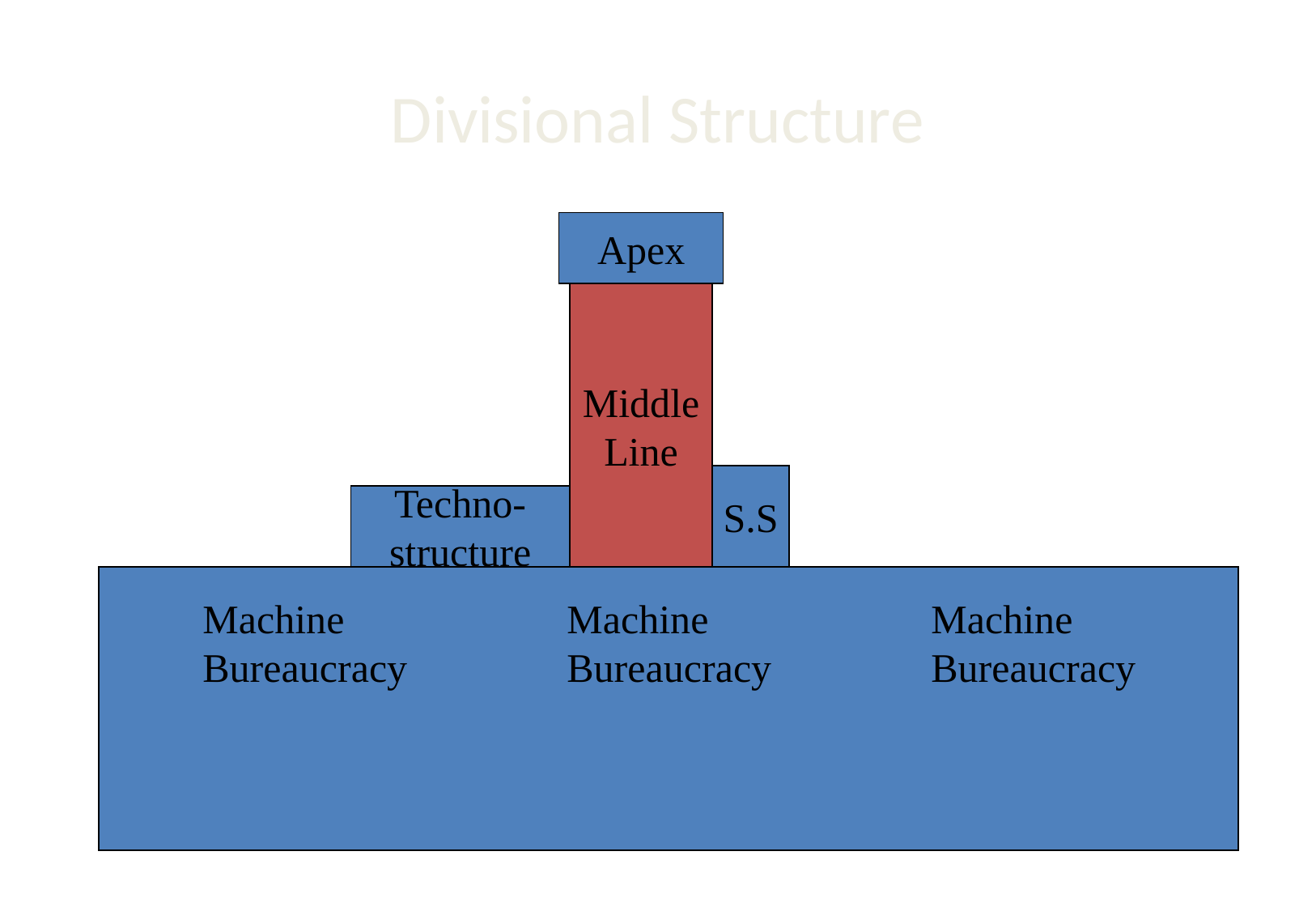

# Divisional Structure
Apex
Middle
Line
S.S
Techno-
structure

Machine		Machine		Machine
Bureaucracy		Bureaucracy		Bureaucracy